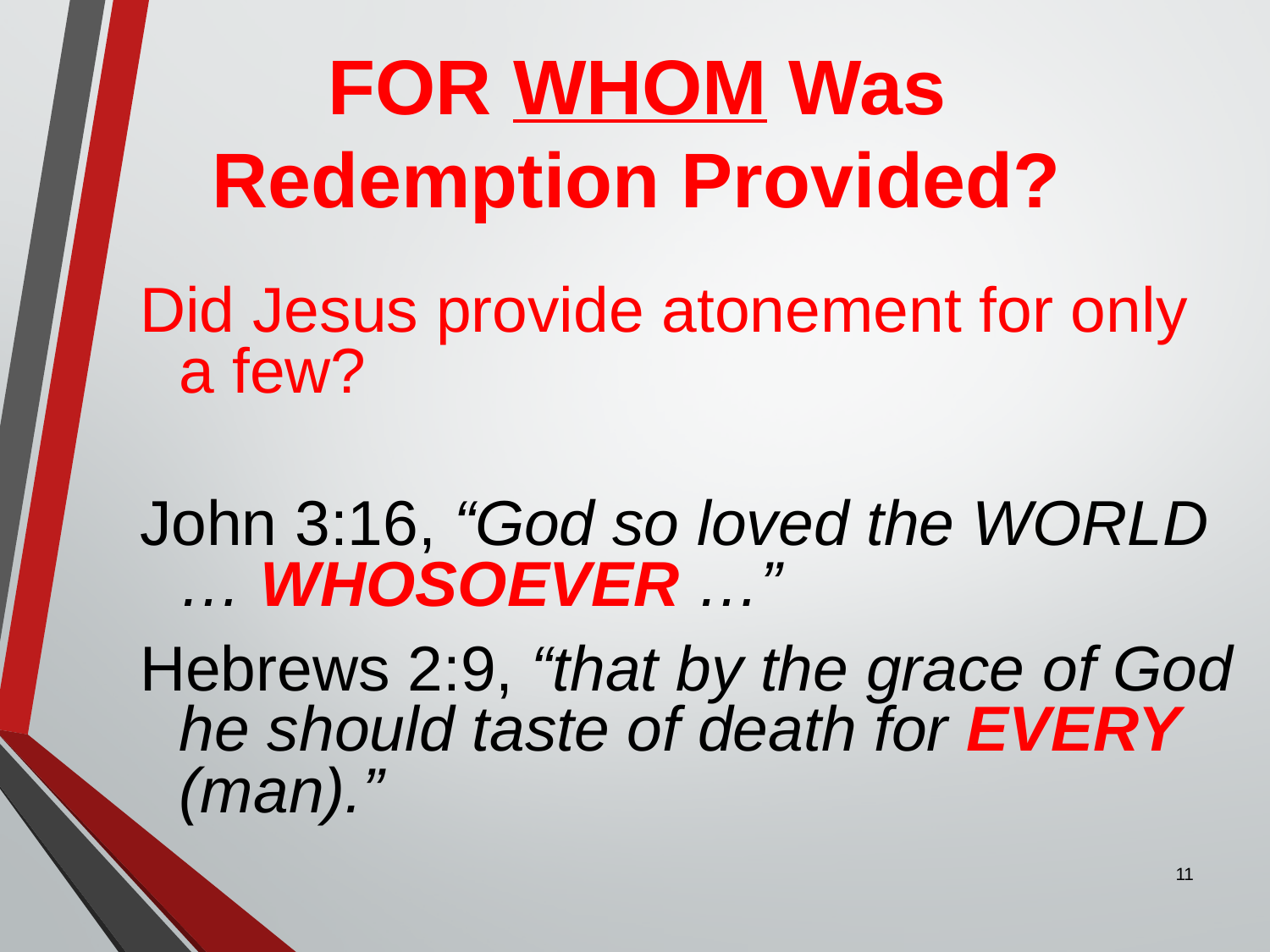

# FOR WHOM Was Redemption Provided?
Did Jesus provide atonement for only
a few?

John 3:16, “God so loved the WORLD … WHOSOEVER …”
Hebrews 2:9, “that by the grace of God he should taste of death for EVERY (man).”
11